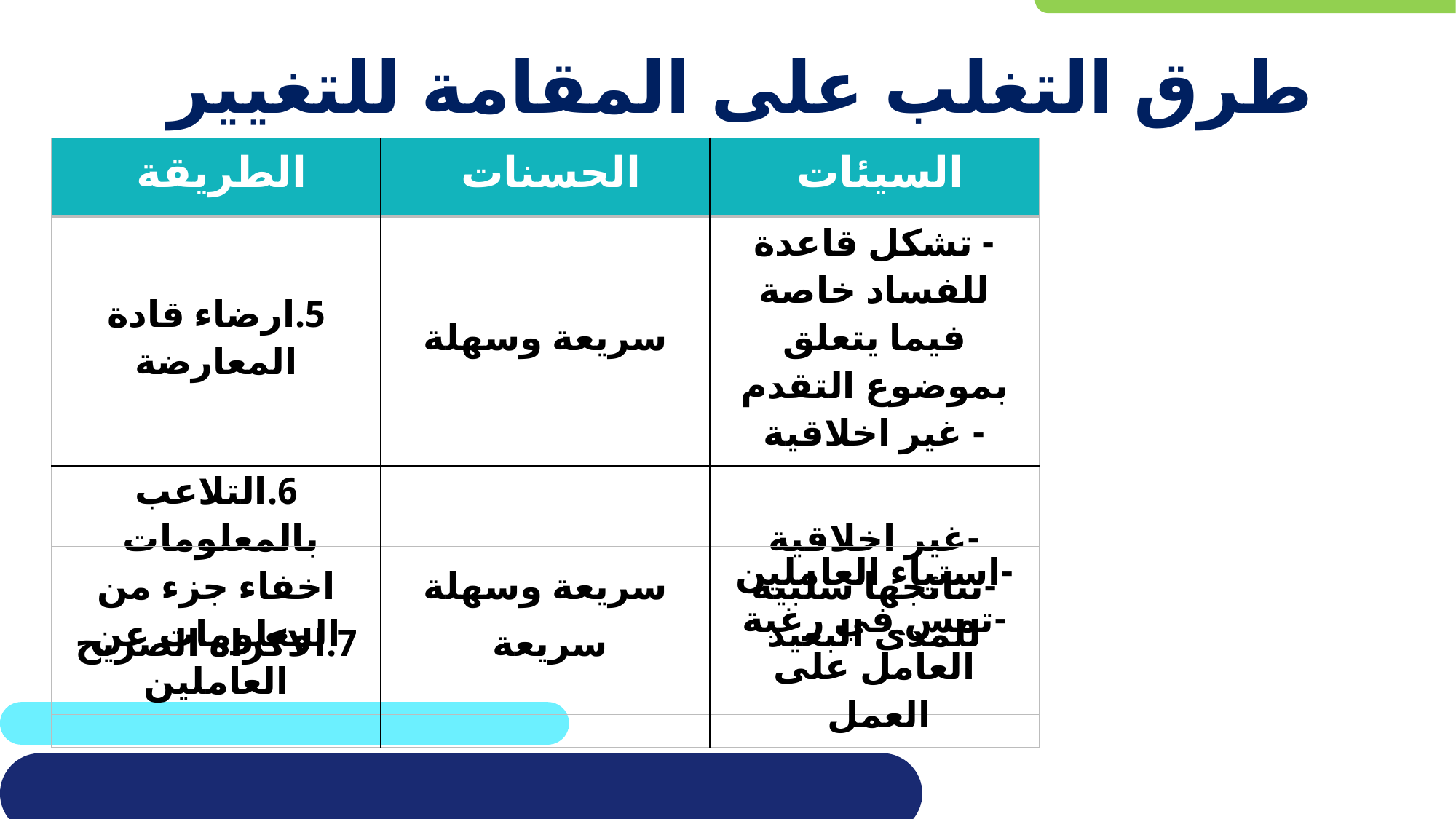

# طرق التغلب على المقامة للتغيير
| الطريقة | الحسنات | السيئات |
| --- | --- | --- |
| 5.ارضاء قادة المعارضة | سريعة وسهلة | - تشكل قاعدة للفساد خاصة فيما يتعلق بموضوع التقدم - غير اخلاقية |
| --- | --- | --- |
| 6.التلاعب بالمعلومات اخفاء جزء من المعلومات عن العاملين | سريعة وسهلة | -غير اخلاقية -نتائجها سلبية للمدى البعيد |
| 7.الاكراه الصريح | سريعة | -استياء العاملين -تمس في رغبة العامل على العمل |
| --- | --- | --- |